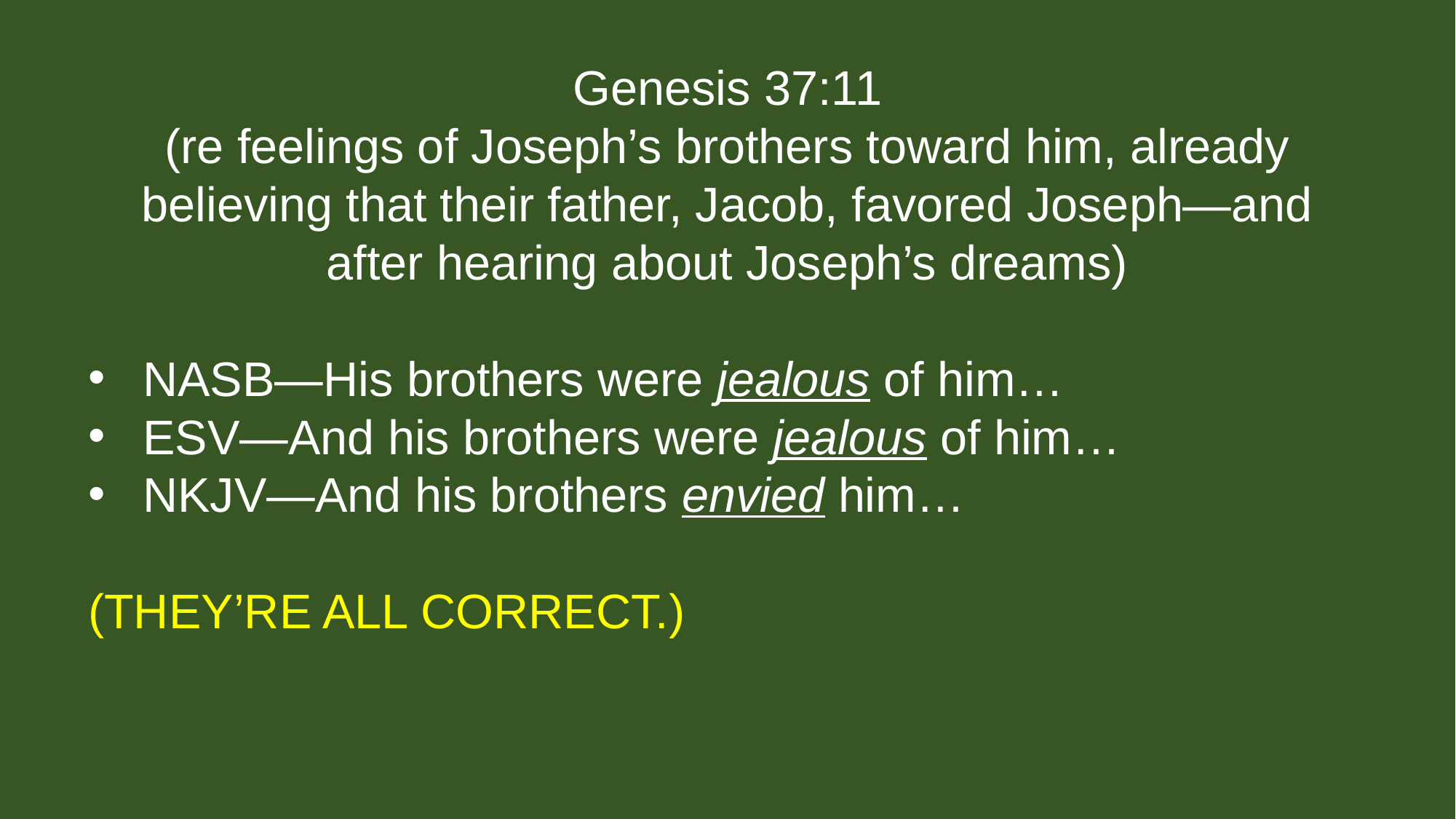

Genesis 37:11
(re feelings of Joseph’s brothers toward him, already believing that their father, Jacob, favored Joseph—and after hearing about Joseph’s dreams)

NASB—His brothers were jealous of him…
ESV—And his brothers were jealous of him…
NKJV—And his brothers envied him…

(THEY’RE ALL CORRECT.)